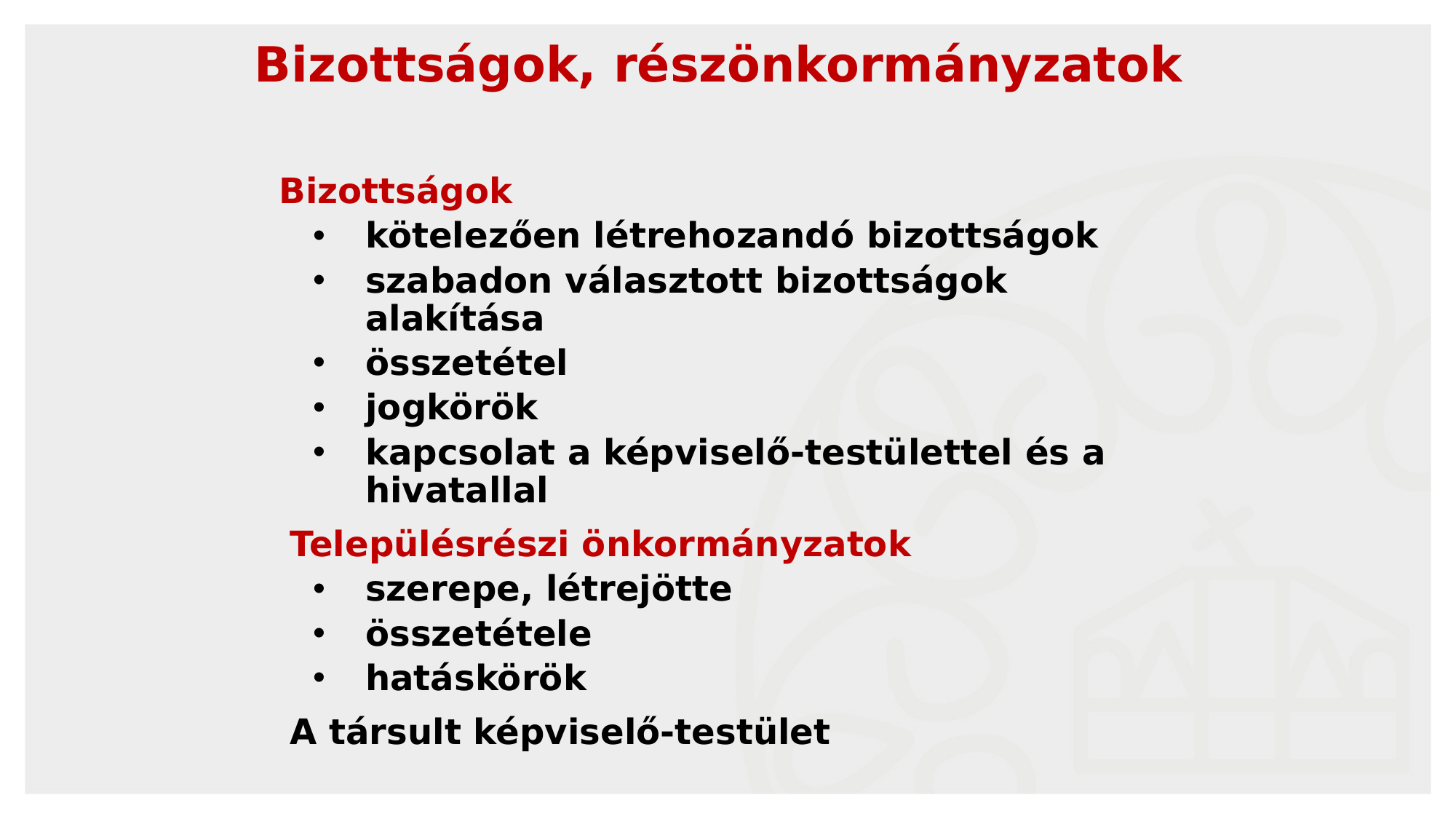

# Bizottságok, részönkormányzatok
Bizottságok
kötelezően létrehozandó bizottságok
szabadon választott bizottságok alakítása
összetétel
jogkörök
kapcsolat a képviselő-testülettel és a hivatallal
  Településrészi önkormányzatok
szerepe, létrejötte
összetétele
hatáskörök
  A társult képviselő-testület